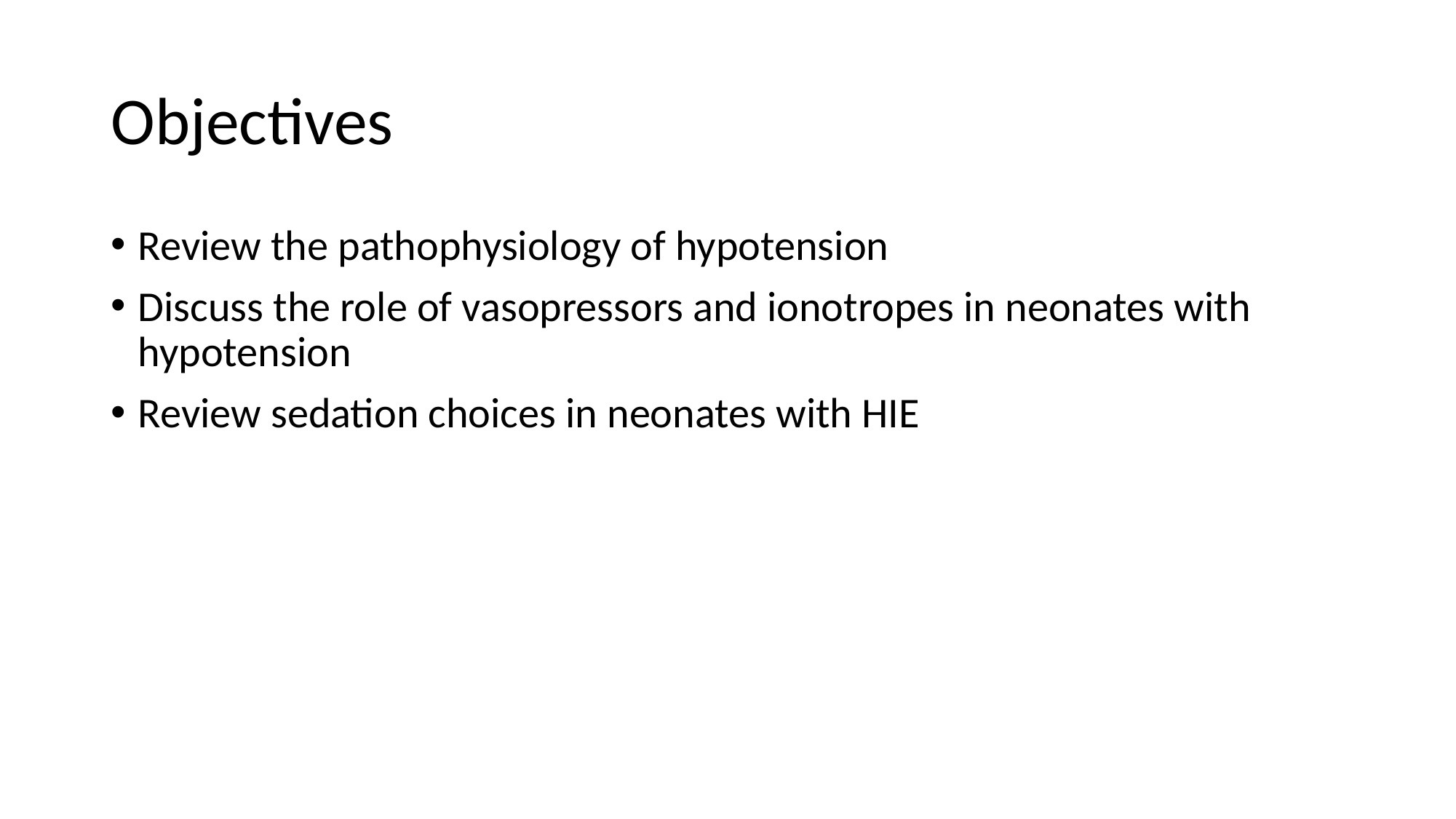

# Objectives
Review the pathophysiology of hypotension
Discuss the role of vasopressors and ionotropes in neonates with hypotension
Review sedation choices in neonates with HIE